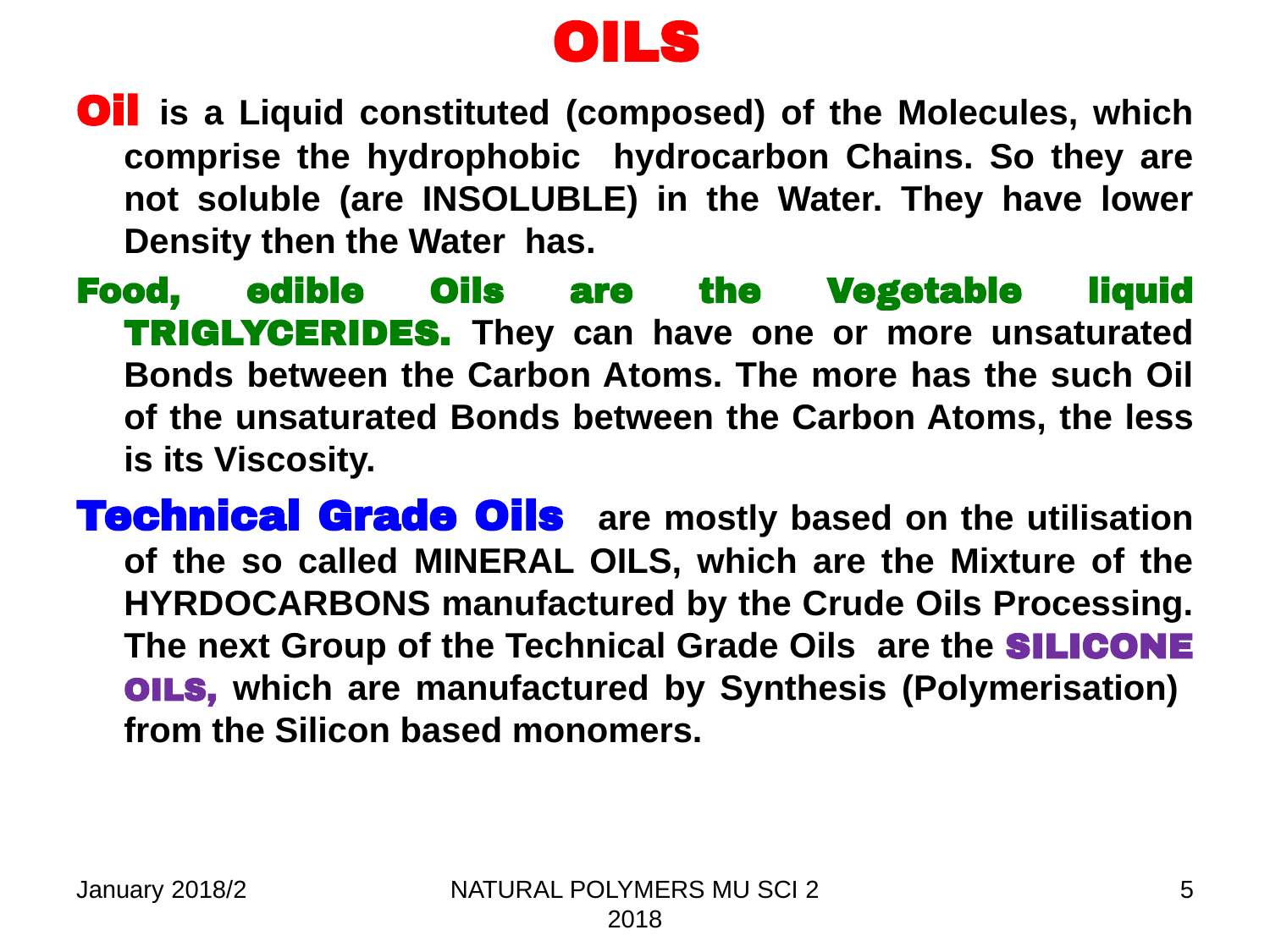

# OILS
Oil is a Liquid constituted (composed) of the Molecules, which comprise the hydrophobic  hydrocarbon Chains. So they are not soluble (are INSOLUBLE) in the Water. They have lower Density then the Water  has.
Food, edible Oils are the Vegetable liquid TRIGLYCERIDES. They can have one or more unsaturated Bonds between the Carbon Atoms. The more has the such Oil of the unsaturated Bonds between the Carbon Atoms, the less is its Viscosity.
Technical Grade Oils  are mostly based on the utilisation of the so called MINERAL OILS, which are the Mixture of the HYRDOCARBONS manufactured by the Crude Oils Processing. The next Group of the Technical Grade Oils  are the SILICONE OILS, which are manufactured by Synthesis (Polymerisation)  from the Silicon based monomers.

January 2018/2
NATURAL POLYMERS MU SCI 2 2018
5